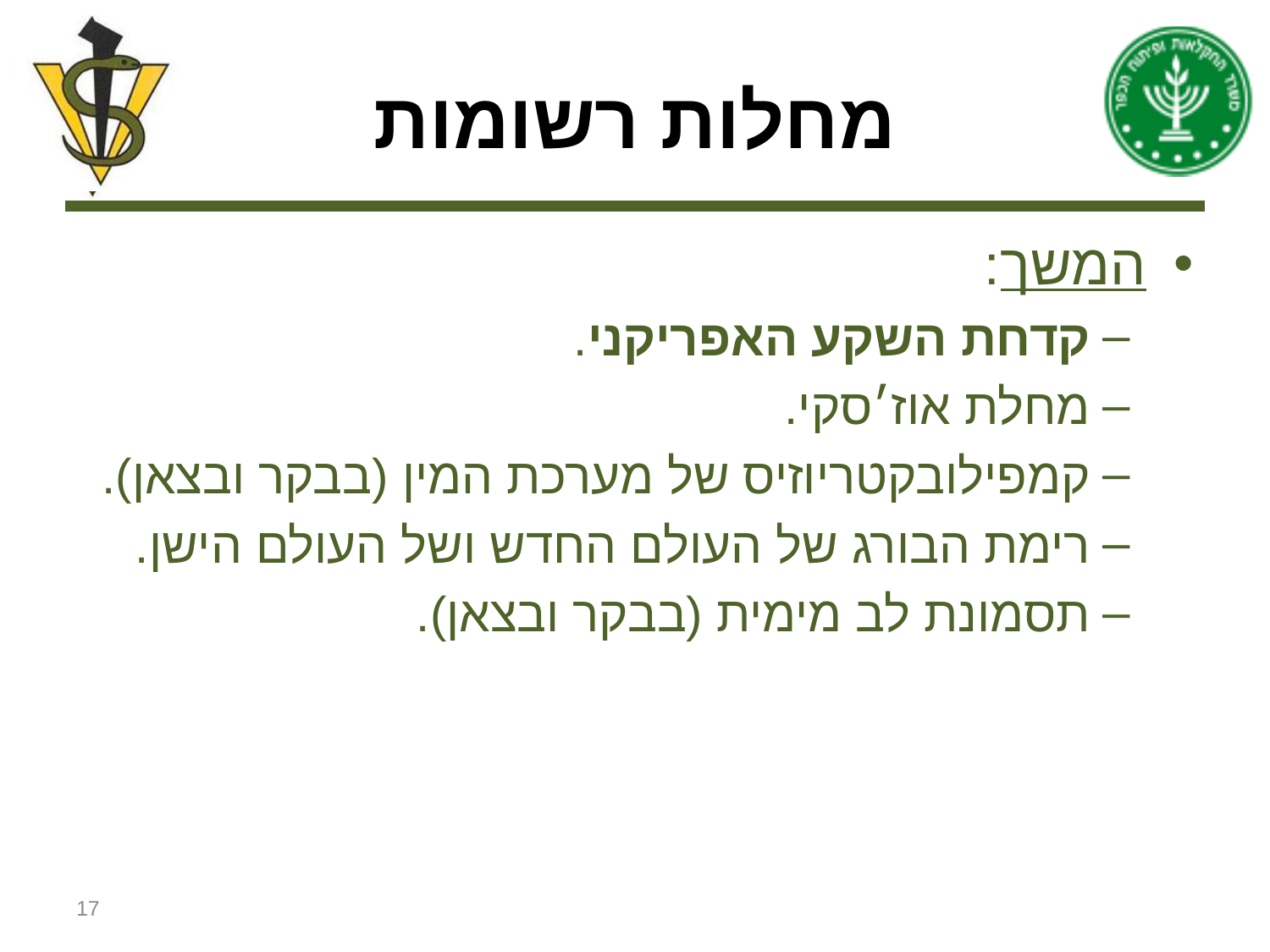

# מחלות רשומות
המשך:
קדחת השקע האפריקני.
מחלת אוז׳סקי.
קמפילובקטריוזיס של מערכת המין (בבקר ובצאן).
רימת הבורג של העולם החדש ושל העולם הישן.
תסמונת לב מימית (בבקר ובצאן).

17